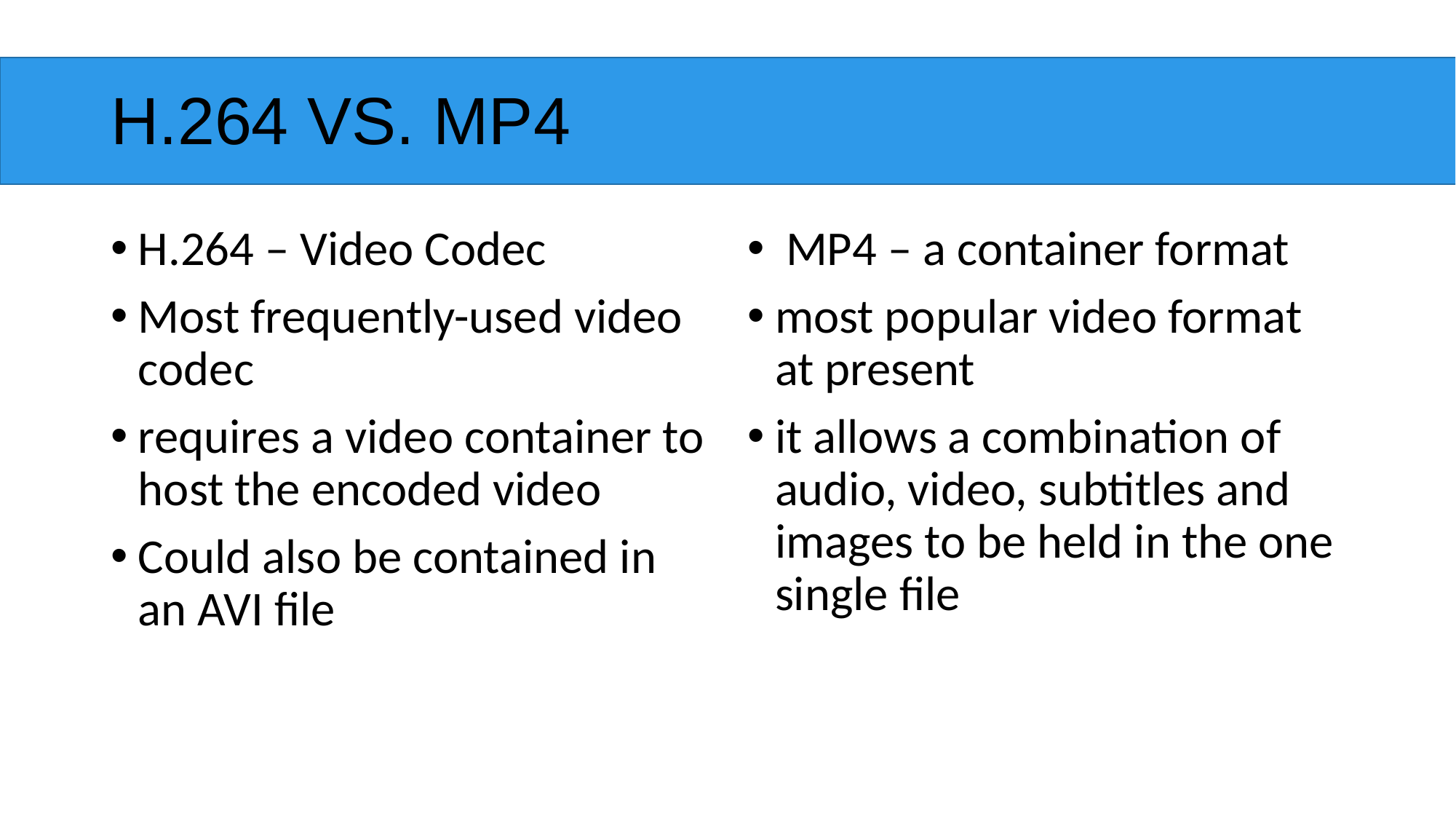

# H.264 VS. MP4
H.264 – Video Codec
Most frequently-used video codec
requires a video container to host the encoded video
Could also be contained in an AVI file
 MP4 – a container format
most popular video format at present
it allows a combination of audio, video, subtitles and images to be held in the one single file